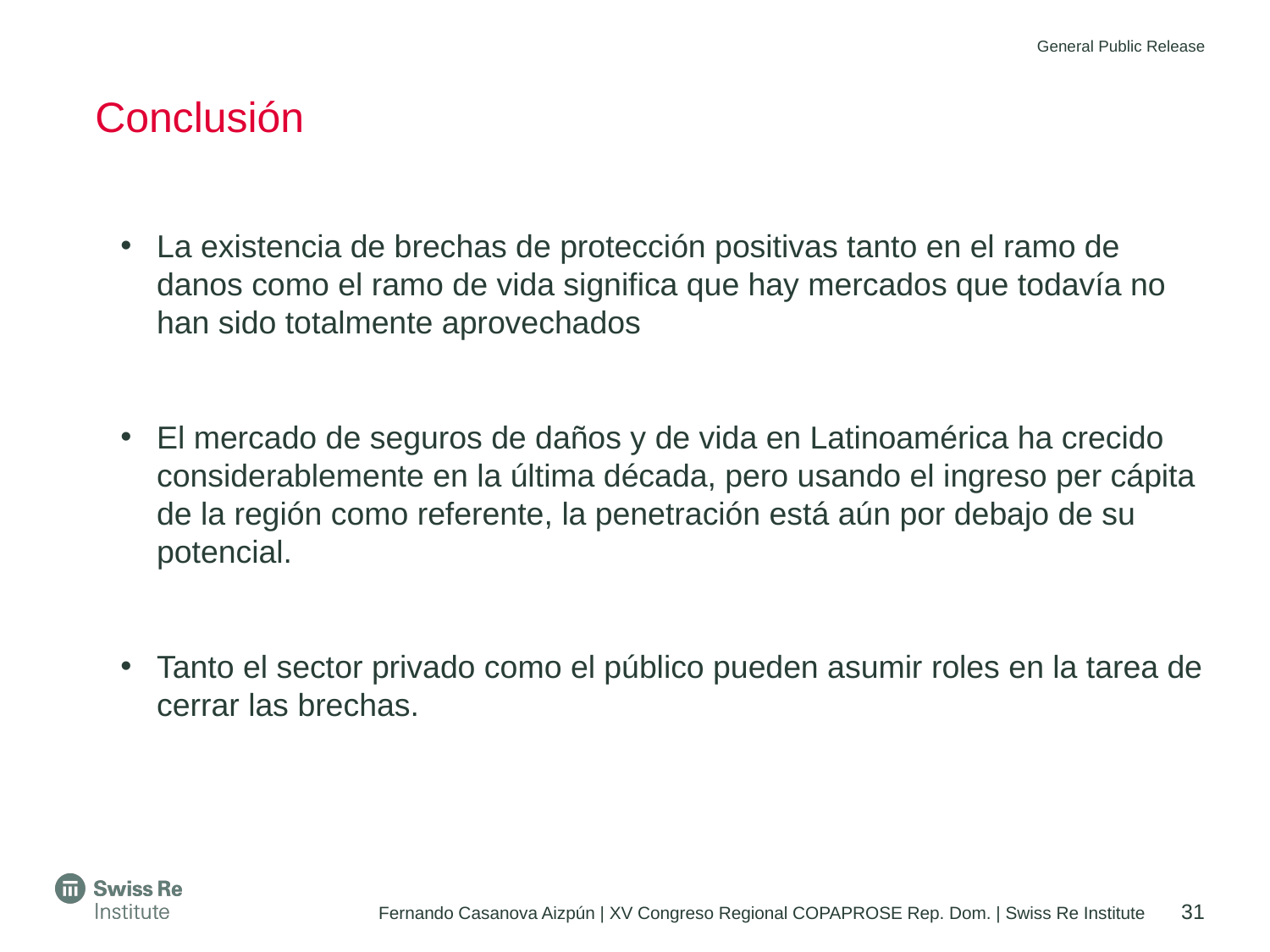

# Conclusión
La existencia de brechas de protección positivas tanto en el ramo de danos como el ramo de vida significa que hay mercados que todavía no han sido totalmente aprovechados

El mercado de seguros de daños y de vida en Latinoamérica ha crecido considerablemente en la última década, pero usando el ingreso per cápita de la región como referente, la penetración está aún por debajo de su potencial.

Tanto el sector privado como el público pueden asumir roles en la tarea de cerrar las brechas.

31